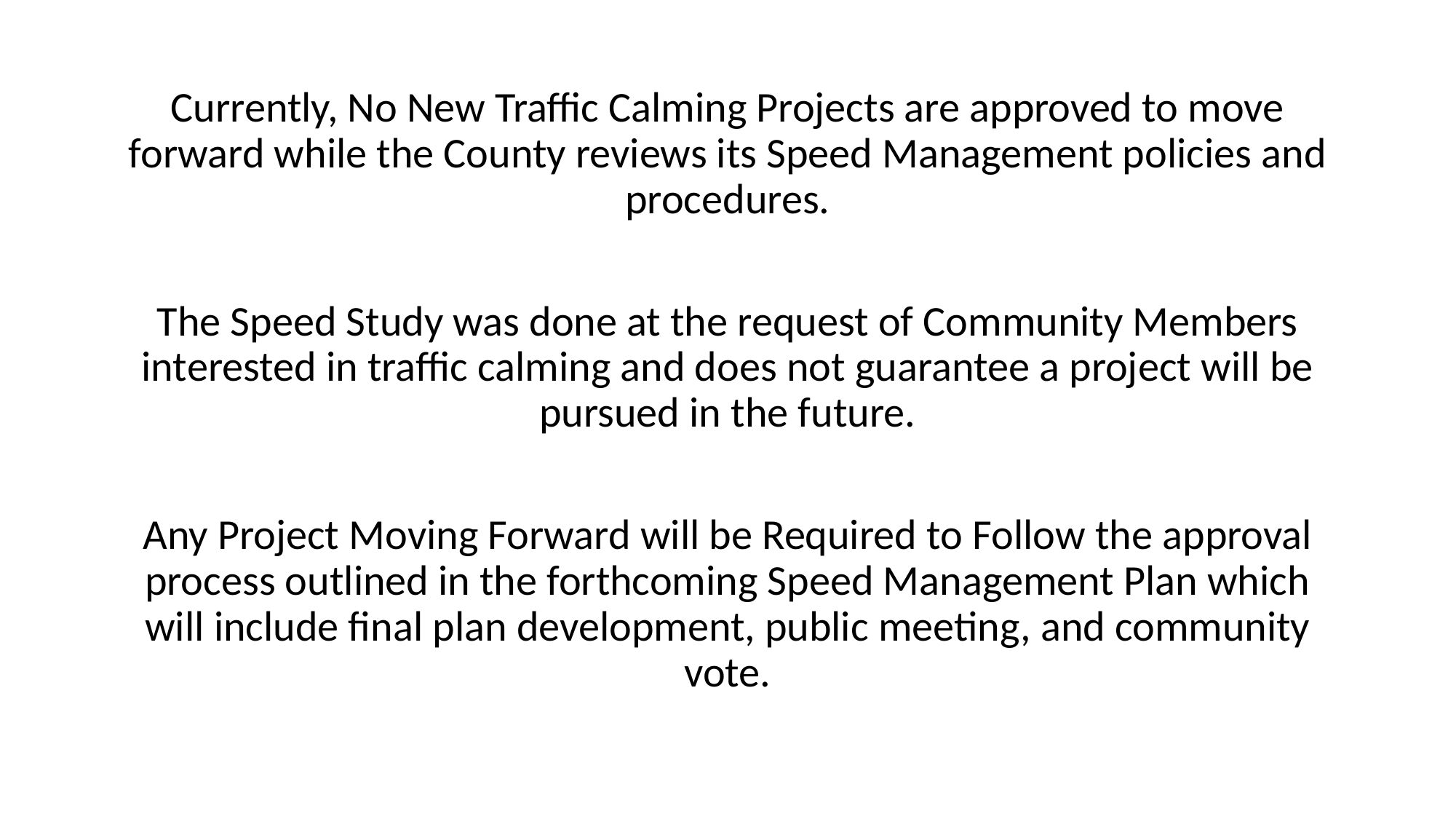

Currently, No New Traffic Calming Projects are approved to move forward while the County reviews its Speed Management policies and procedures.

The Speed Study was done at the request of Community Members interested in traffic calming and does not guarantee a project will be pursued in the future.

Any Project Moving Forward will be Required to Follow the approval process outlined in the forthcoming Speed Management Plan which will include final plan development, public meeting, and community vote.